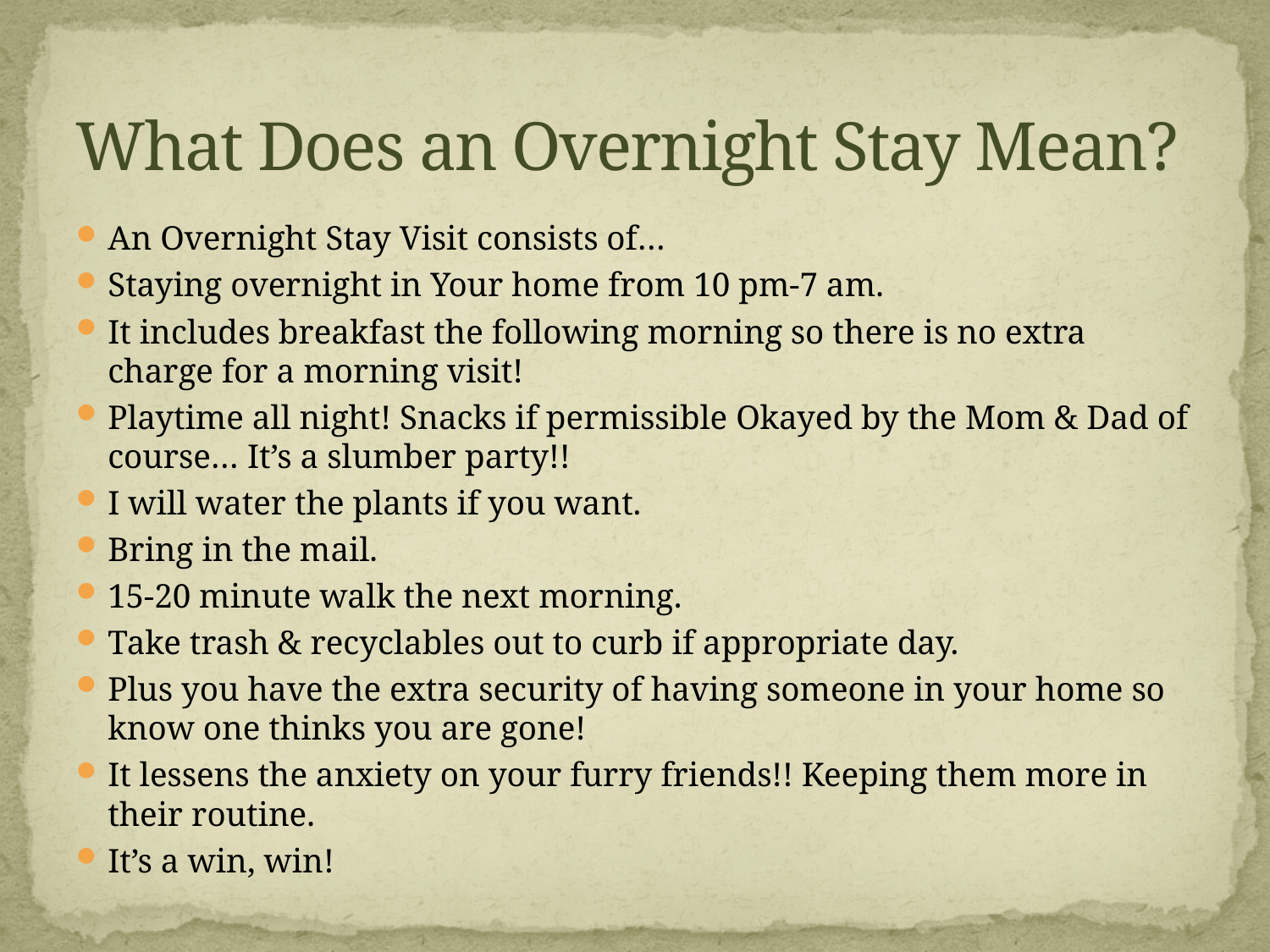

# What Does an Overnight Stay Mean?
An Overnight Stay Visit consists of…
Staying overnight in Your home from 10 pm-7 am.
It includes breakfast the following morning so there is no extra charge for a morning visit!
Playtime all night! Snacks if permissible Okayed by the Mom & Dad of course… It’s a slumber party!!
I will water the plants if you want.
Bring in the mail.
15-20 minute walk the next morning.
Take trash & recyclables out to curb if appropriate day.
Plus you have the extra security of having someone in your home so know one thinks you are gone!
It lessens the anxiety on your furry friends!! Keeping them more in their routine.
It’s a win, win!